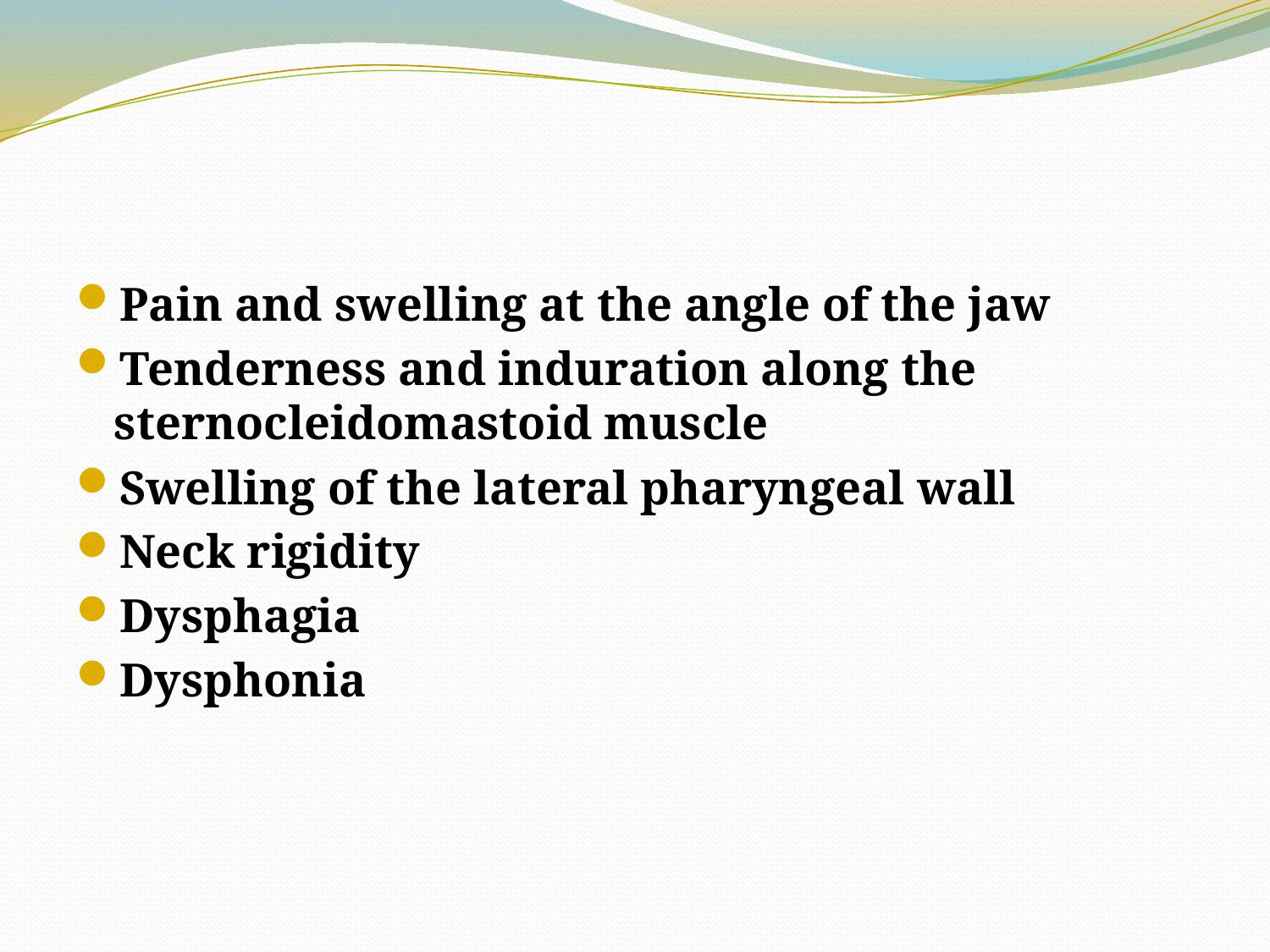

#
Pain and swelling at the angle of the jaw
Tenderness and induration along the sternocleidomastoid muscle
Swelling of the lateral pharyngeal wall
Neck rigidity
Dysphagia
Dysphonia